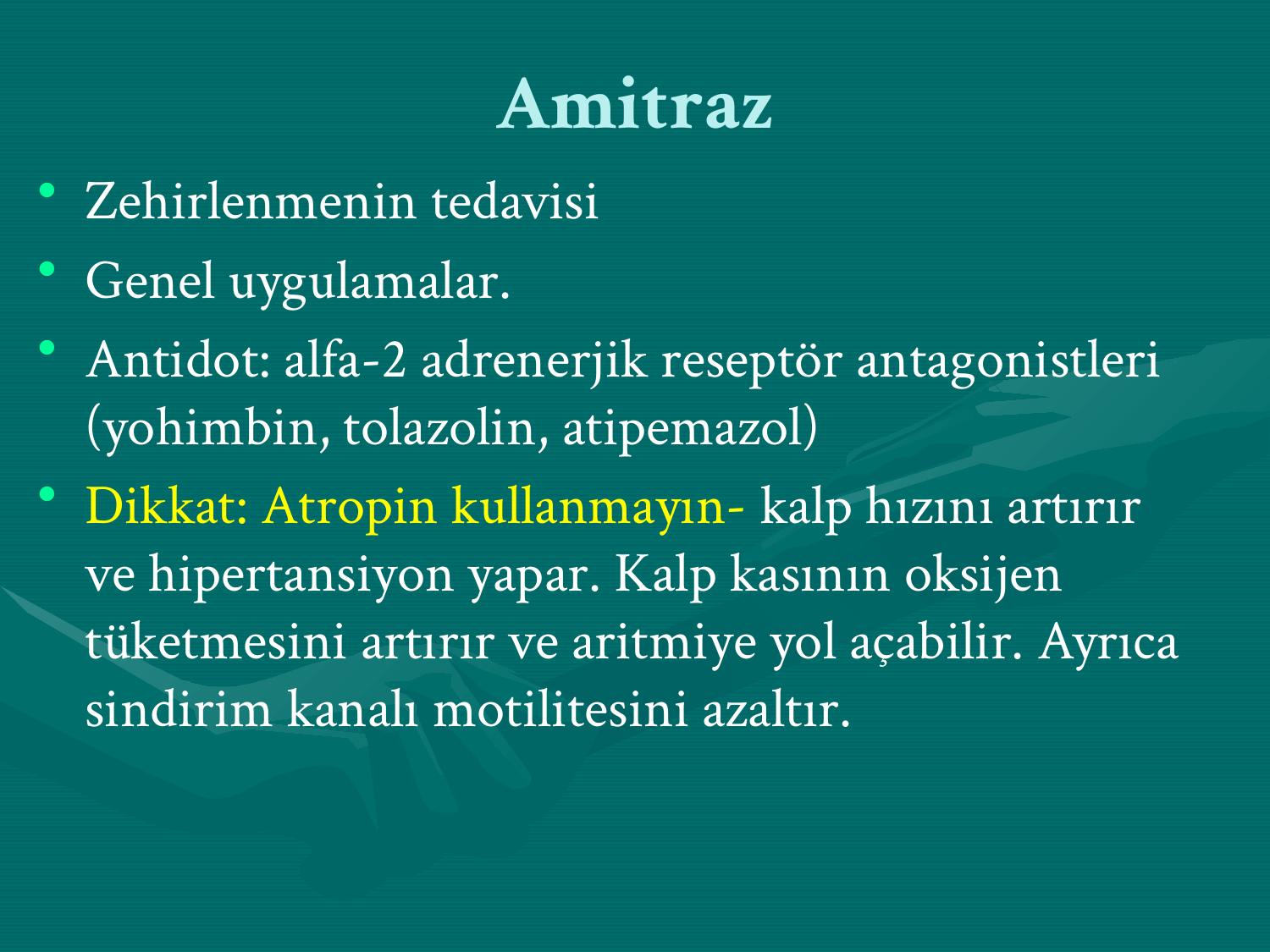

# Amitraz
Zehirlenmenin tedavisi
Genel uygulamalar.
Antidot: alfa-2 adrenerjik reseptör antagonistleri  (yohimbin, tolazolin, atipemazol)
Dikkat: Atropin kullanmayın- kalp hızını artırır ve hipertansiyon yapar. Kalp kasının oksijen tüketmesini artırır ve aritmiye yol açabilir. Ayrıca sindirim kanalı motilitesini azaltır.